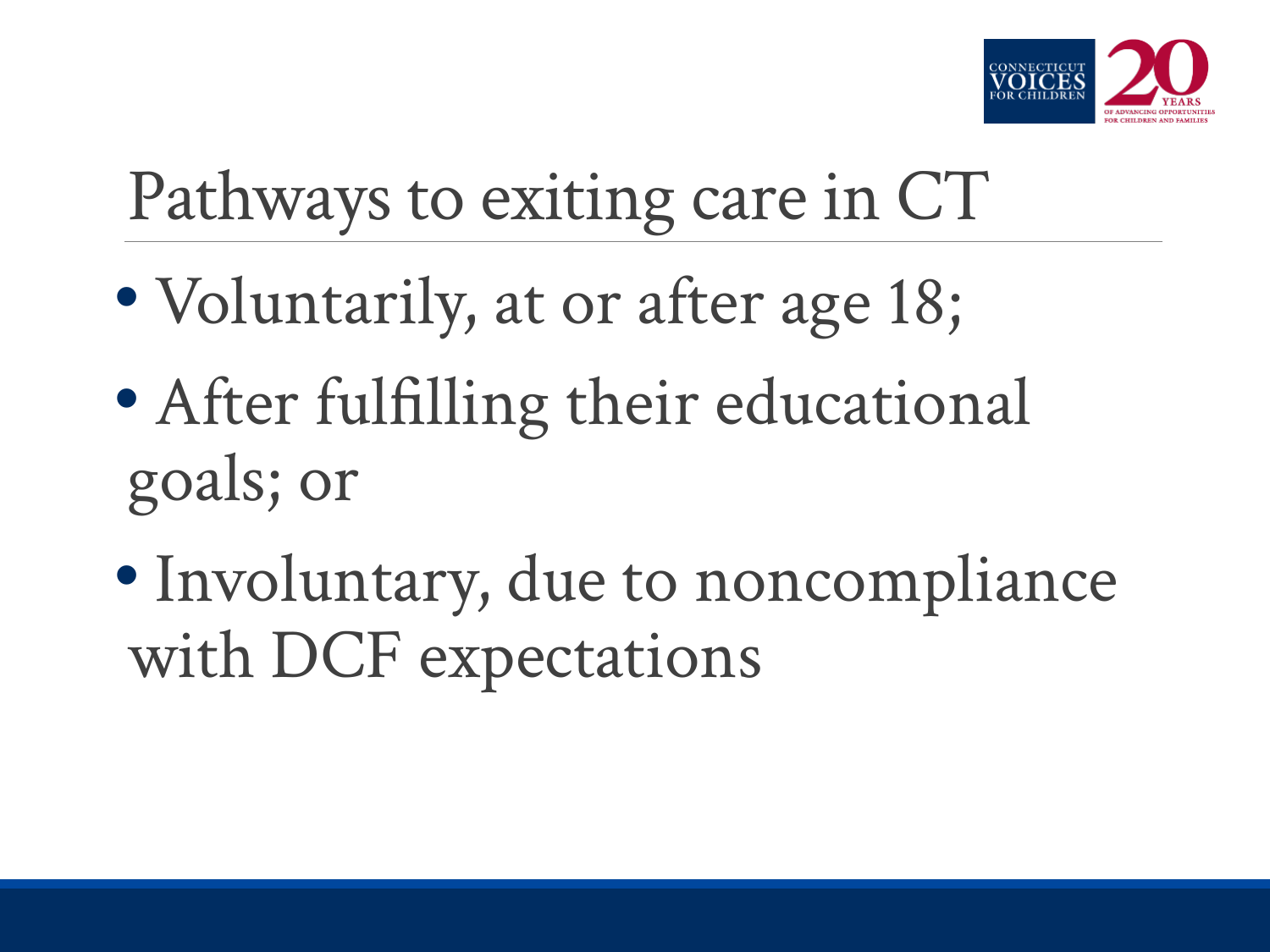

# Pathways to exiting care in CT
 Voluntarily, at or after age 18;
 After fulfilling their educational goals; or
 Involuntary, due to noncompliance with DCF expectations